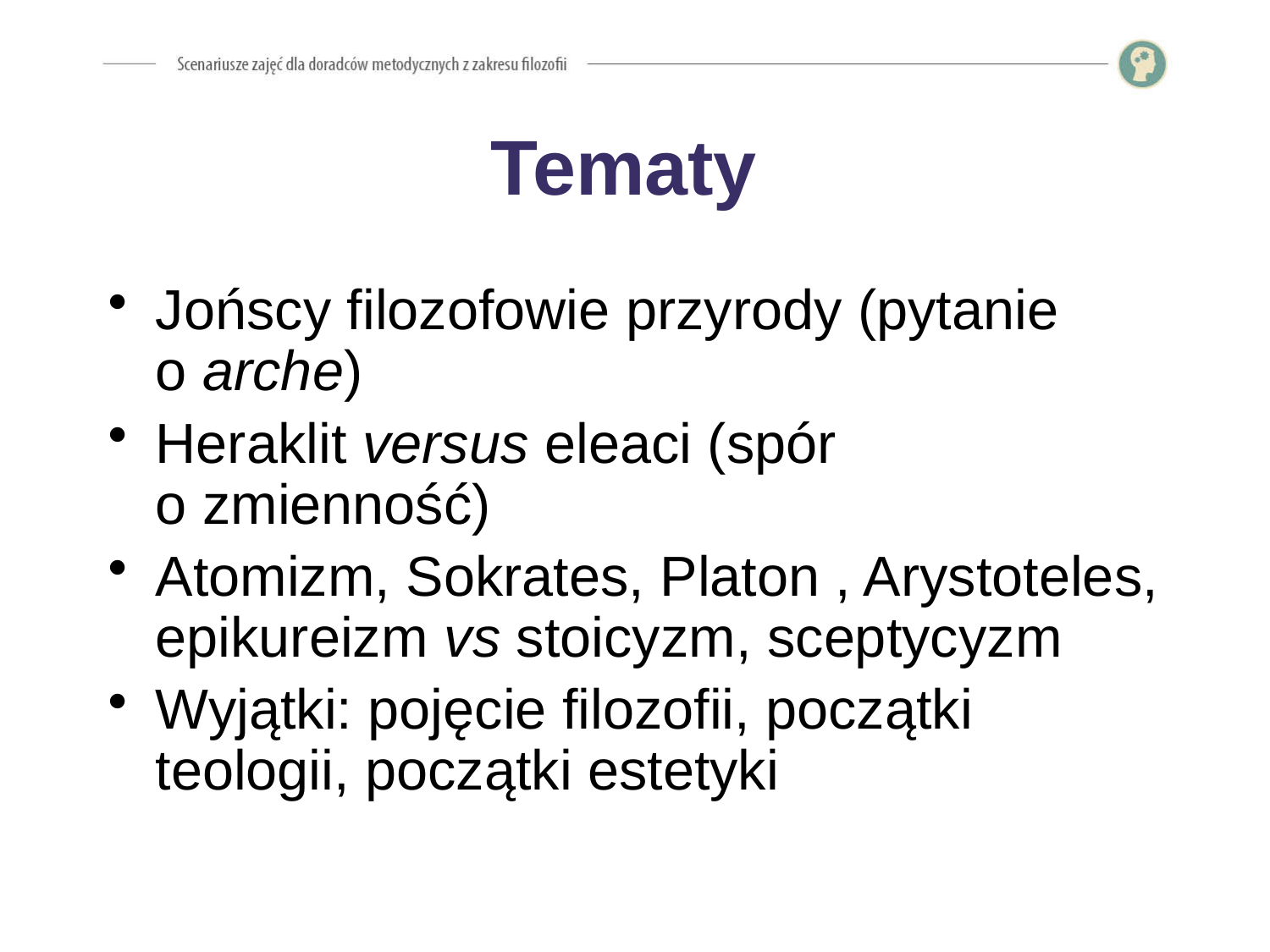

# Tematy
Jońscy filozofowie przyrody (pytanie
o arche)
Heraklit versus eleaci (spór
o zmienność)
Atomizm, Sokrates, Platon , Arystoteles, epikureizm vs stoicyzm, sceptycyzm
Wyjątki: pojęcie filozofii, początki teologii, początki estetyki